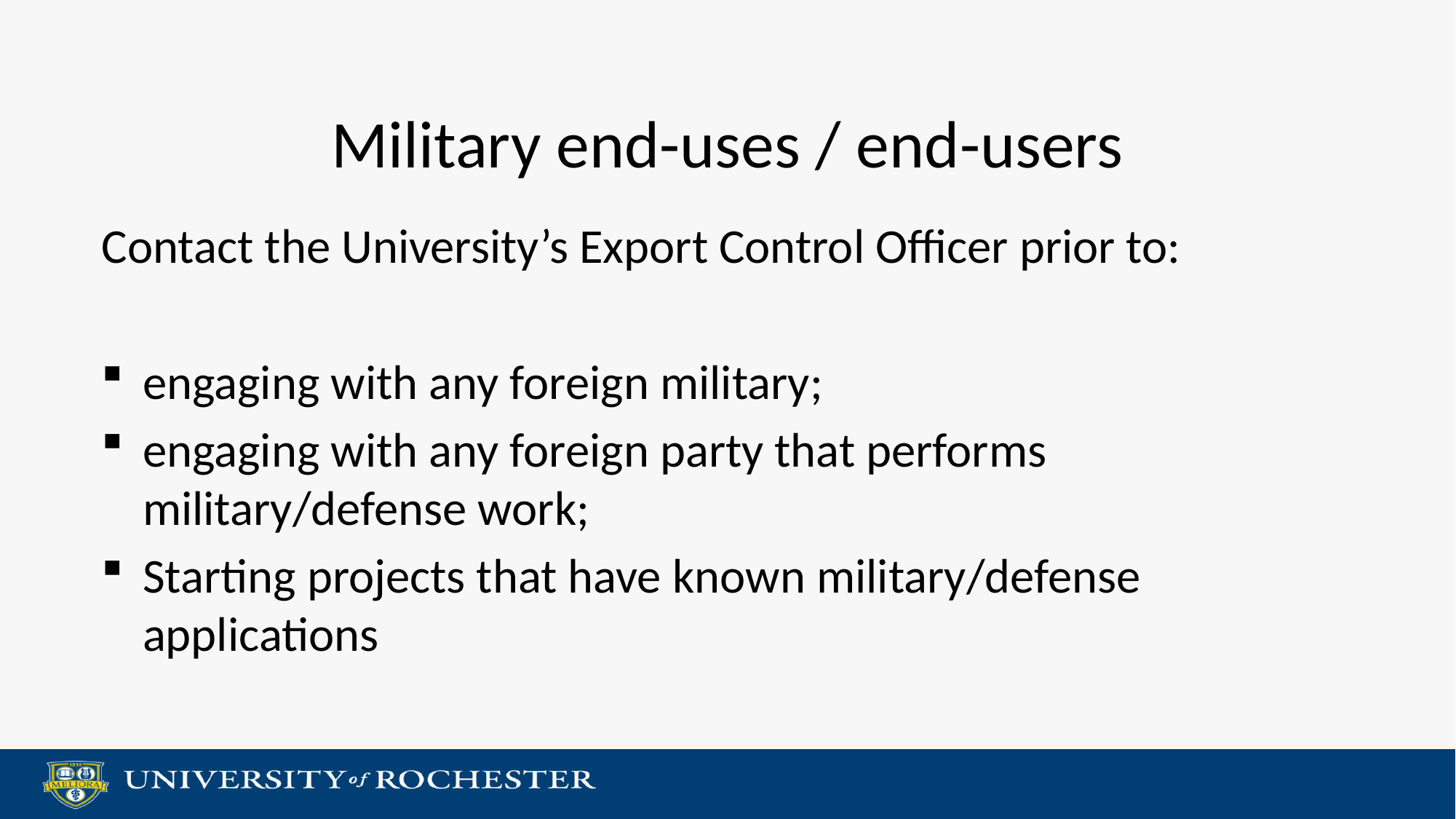

# Military end-uses / end-users
Contact the University’s Export Control Officer prior to:

engaging with any foreign military;
engaging with any foreign party that performs military/defense work;
Starting projects that have known military/defense applications